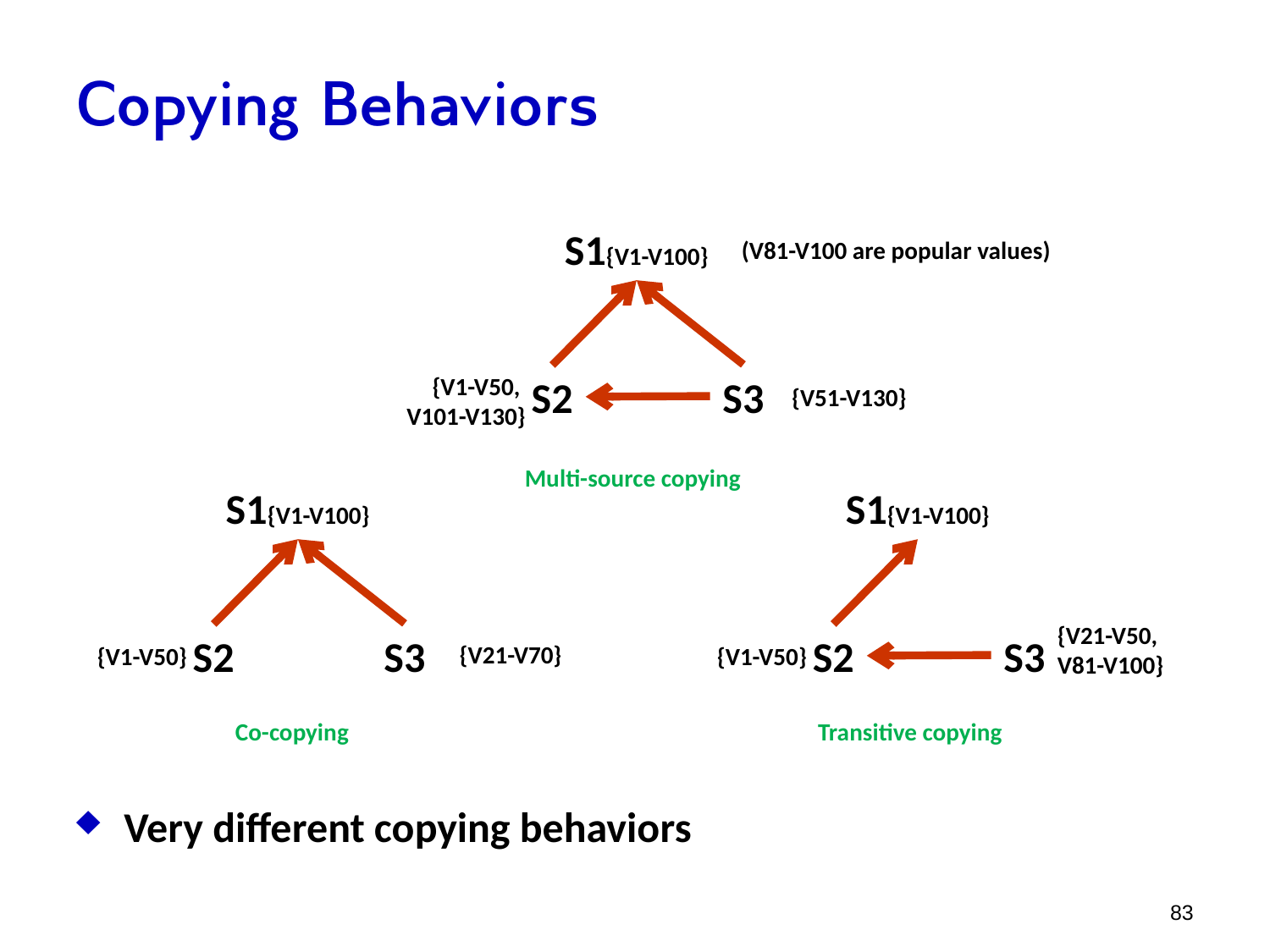

# Copying Behaviors
S1{V1-V100}

(V81-V100 are popular values)
S3
{V1-V50,
V101-V130}
S2
{V51-V130}
Multi-source copying
S1{V1-V100}
S1{V1-V100}
{V21-V50,
V81-V100}
S3
S3
S2
S2
{V21-V70}
{V1-V50}
{V1-V50}
Co-copying
Transitive copying
Very different copying behaviors
83